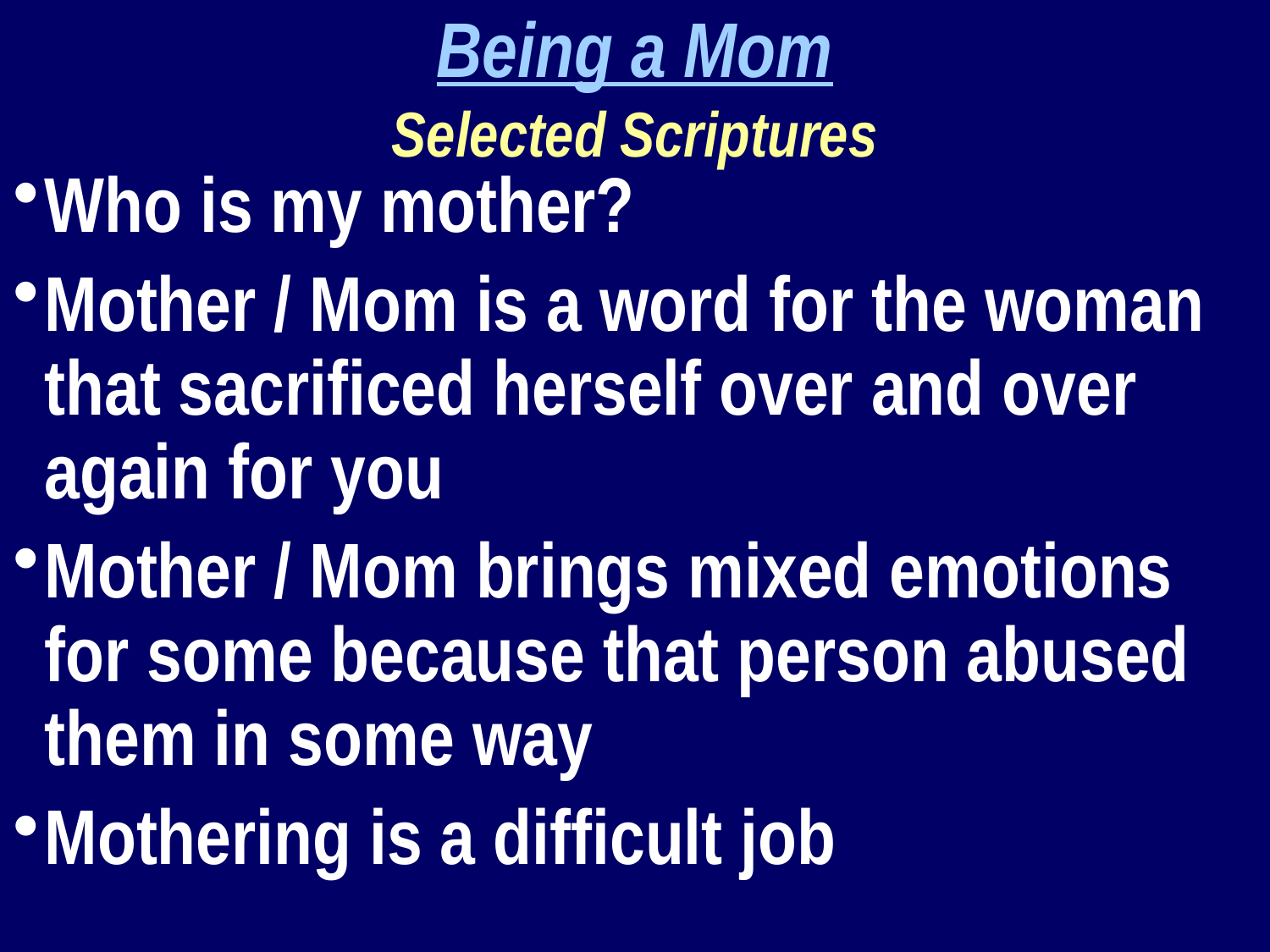

Being a Mom
Selected Scriptures
Who is my mother?
Mother / Mom is a word for the woman that sacrificed herself over and over again for you
Mother / Mom brings mixed emotions for some because that person abused them in some way
Mothering is a difficult job